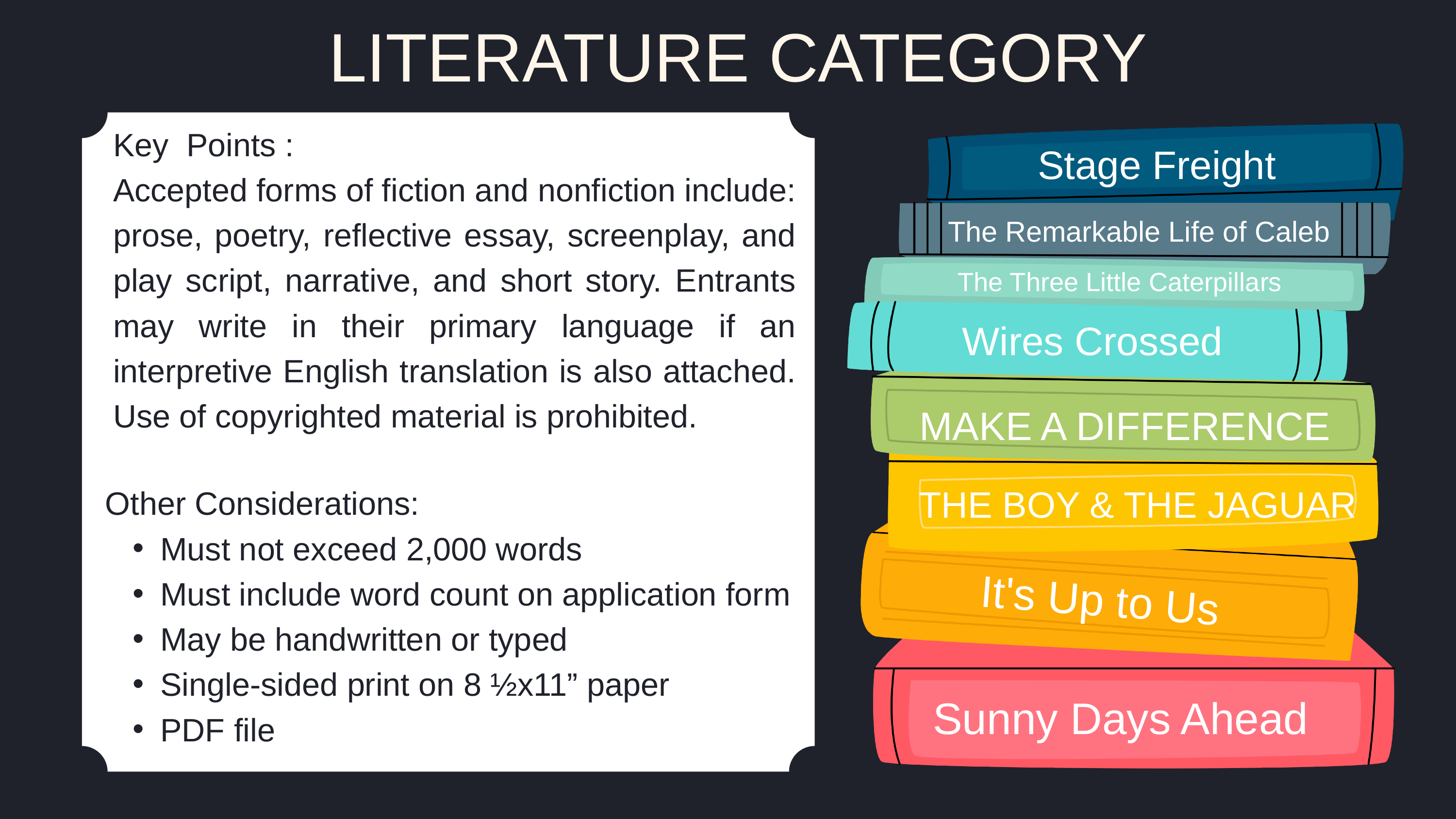

LITERATURE CATEGORY

Key  Points :
Accepted forms of fiction and nonfiction include: prose, poetry, reflective essay, screenplay, and play script, narrative, and short story. Entrants may write in their primary language if an interpretive English translation is also attached. Use of copyrighted material is prohibited.

Stage Freight
The Remarkable Life of Caleb
The Three Little Caterpillars
Wires Crossed
MAKE A DIFFERENCE
THE BOY & THE JAGUAR
Other Considerations:
Must not exceed 2,000 words
Must include word count on application form
May be handwritten or typed
Single-sided print on 8 ½x11” paper
PDF file
It's Up to Us
Sunny Days Ahead